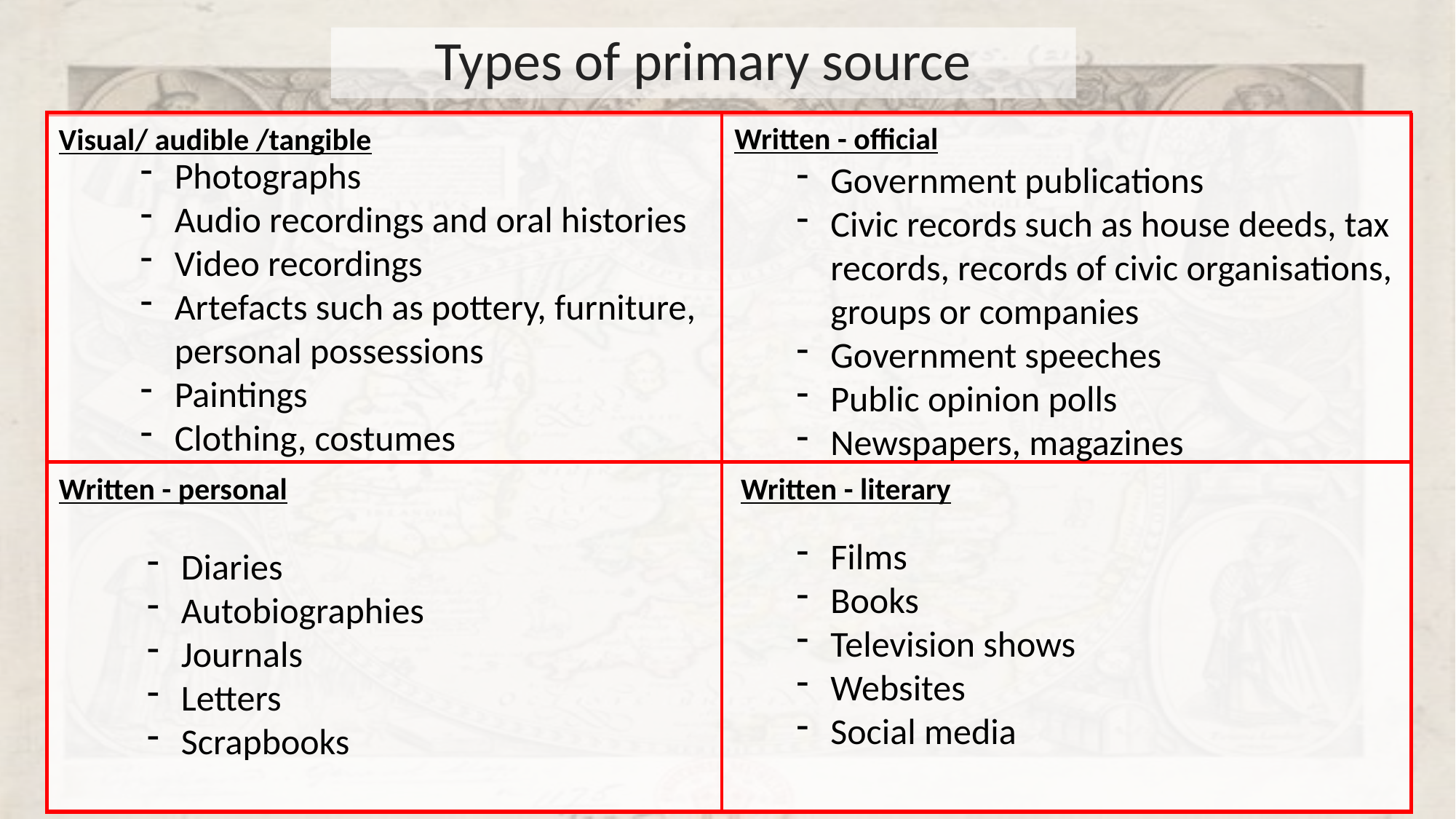

Types of primary source

Written - official
Visual/ audible /tangible

Photographs
Audio recordings and oral histories
Video recordings
Artefacts such as pottery, furniture, personal possessions
Paintings
Clothing, costumes
Government publications
Civic records such as house deeds, tax records, records of civic organisations, groups or companies
Government speeches
Public opinion polls
Newspapers, magazines

Written - personal
Written - literary
Films
Books
Television shows
Websites
Social media

Diaries
Autobiographies
Journals
Letters
Scrapbooks